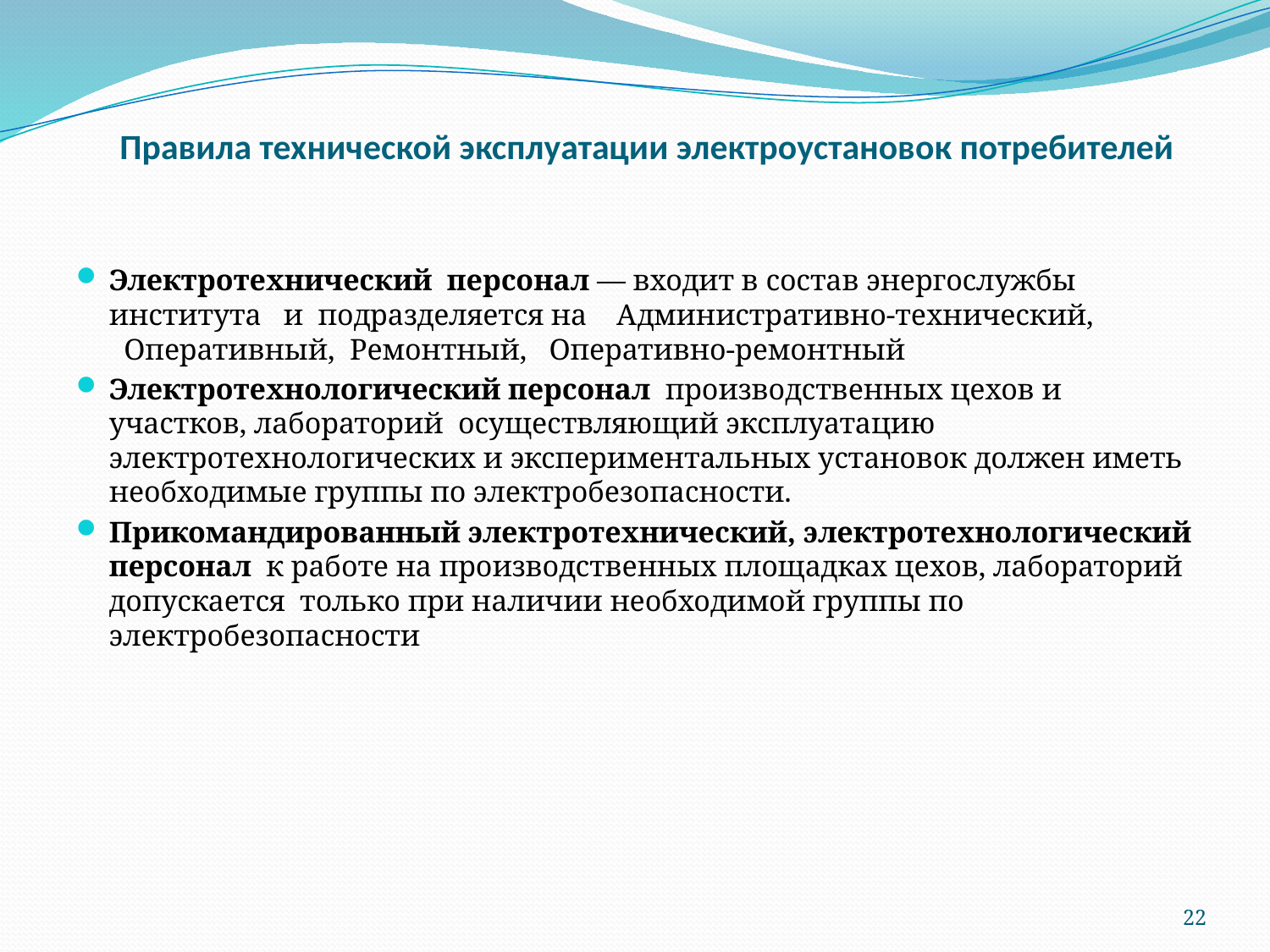

Правила технической эксплуатации электроустановок потребителей
Электротехнический  персонал — входит в состав энергослужбы института   и  подразделяется на    Административно-технический,                Оперативный,  Ремонтный,   Оперативно-ремонтный
Электротехнологический персонал  производственных цехов и участков, лабораторий  осуществляющий эксплуатацию электротехнологических и экспериментальных установок должен иметь необходимые группы по электробезопасности.
Прикомандированный электротехнический, электротехнологический персонал  к работе на производственных площадках цехов, лабораторий  допускается  только при наличии необходимой группы по электробезопасности

22